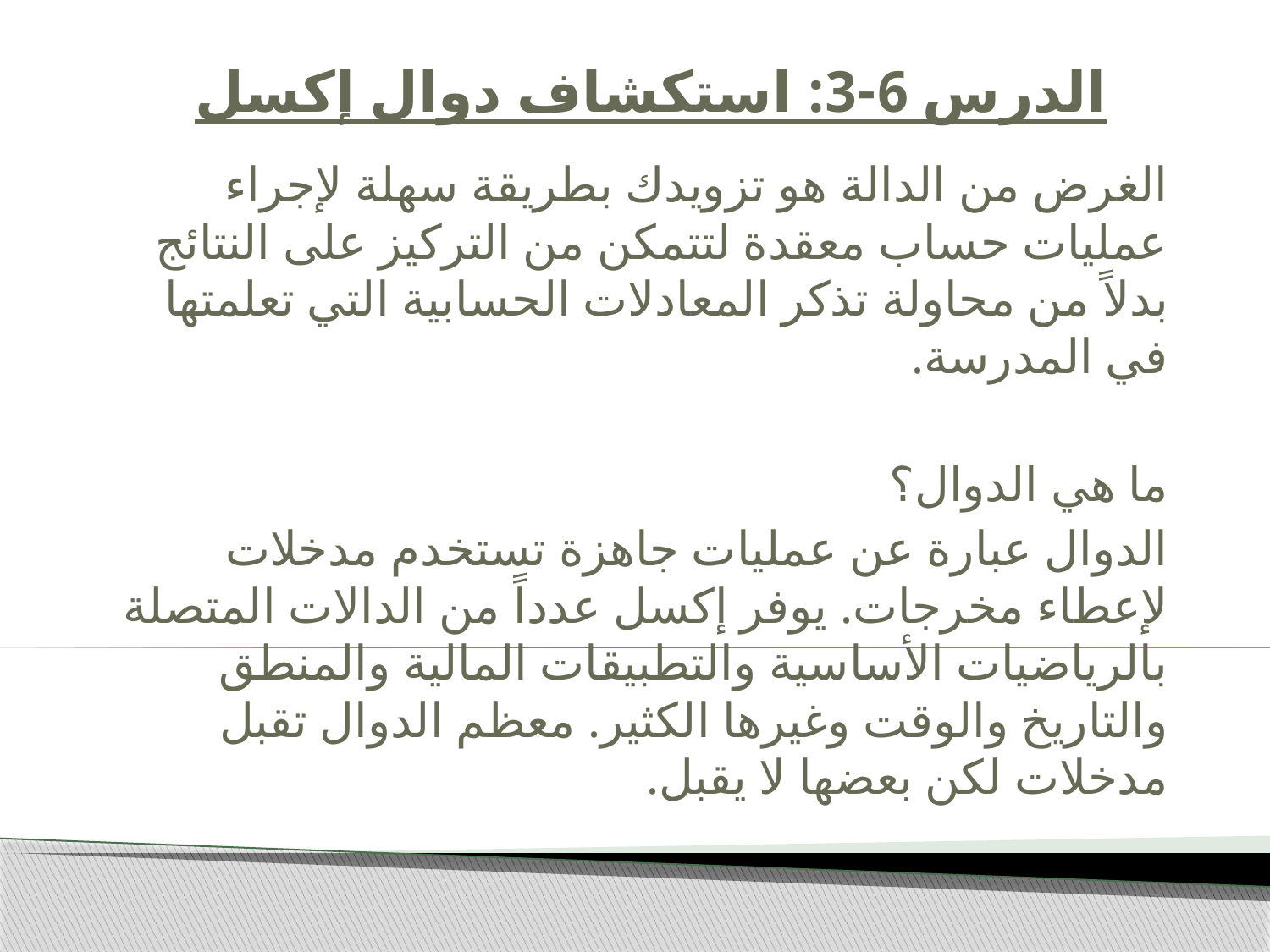

# الدرس 6-3: استكشاف دوال إكسل
الغرض من الدالة هو تزويدك بطريقة سهلة لإجراء عمليات حساب معقدة لتتمكن من التركيز على النتائج بدلاً من محاولة تذكر المعادلات الحسابية التي تعلمتها في المدرسة.

ما هي الدوال؟
الدوال عبارة عن عمليات جاهزة تستخدم مدخلات لإعطاء مخرجات. يوفر إكسل عدداً من الدالات المتصلة بالرياضيات الأساسية والتطبيقات المالية والمنطق والتاريخ والوقت وغيرها الكثير. معظم الدوال تقبل مدخلات لكن بعضها لا يقبل.